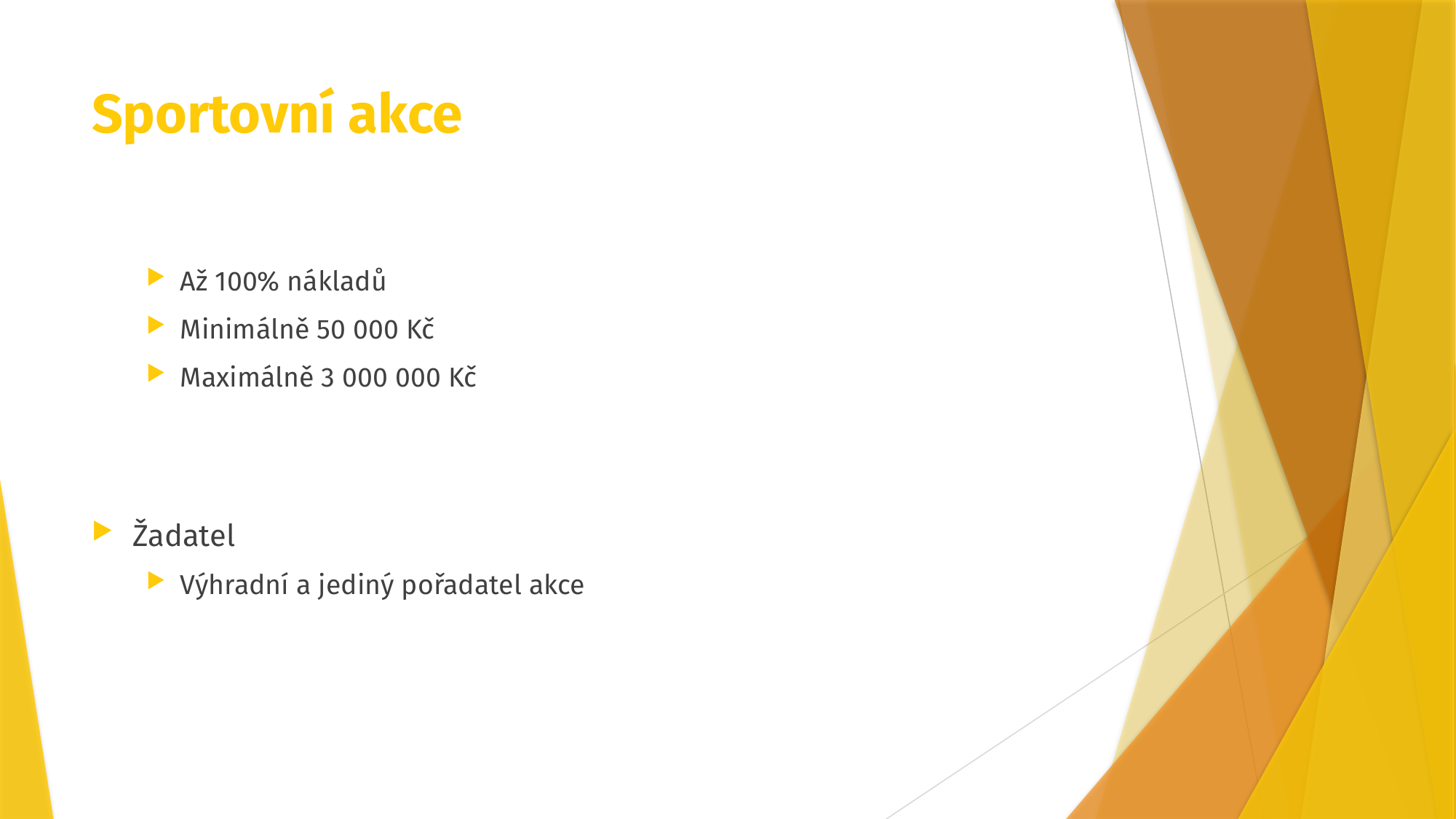

# Sportovní akce
Až 100% nákladů
Minimálně 50 000 Kč
Maximálně 3 000 000 Kč

Žadatel
Výhradní a jediný pořadatel akce